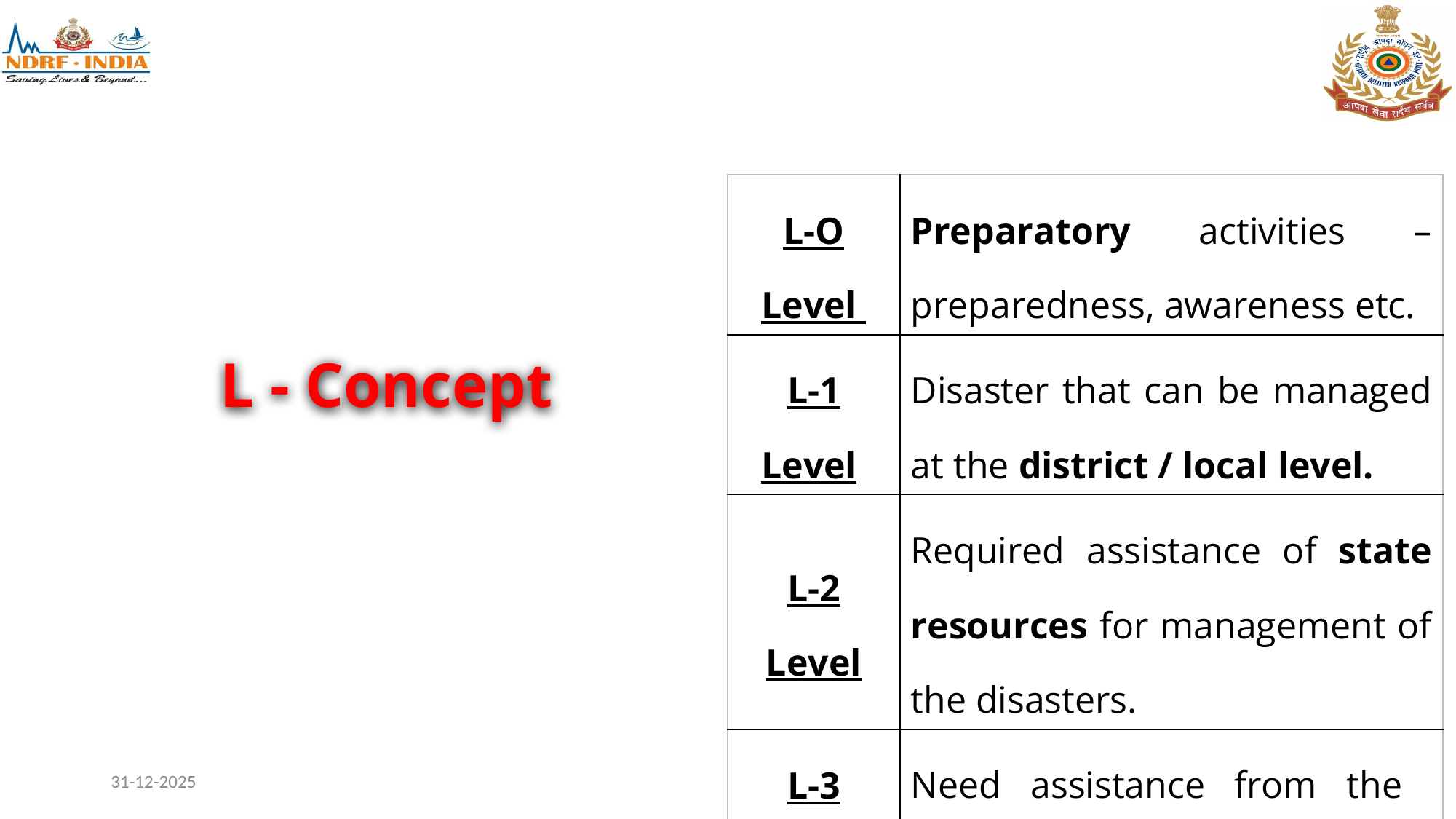

| L-O Level | Preparatory activities – preparedness, awareness etc. |
| --- | --- |
| L-1 Level | Disaster that can be managed at the district / local level. |
| L-2 Level | Required assistance of state resources for management of the disasters. |
| L-3 Level | Need assistance from the Centre. |
L - Concept
31-12-2025
22